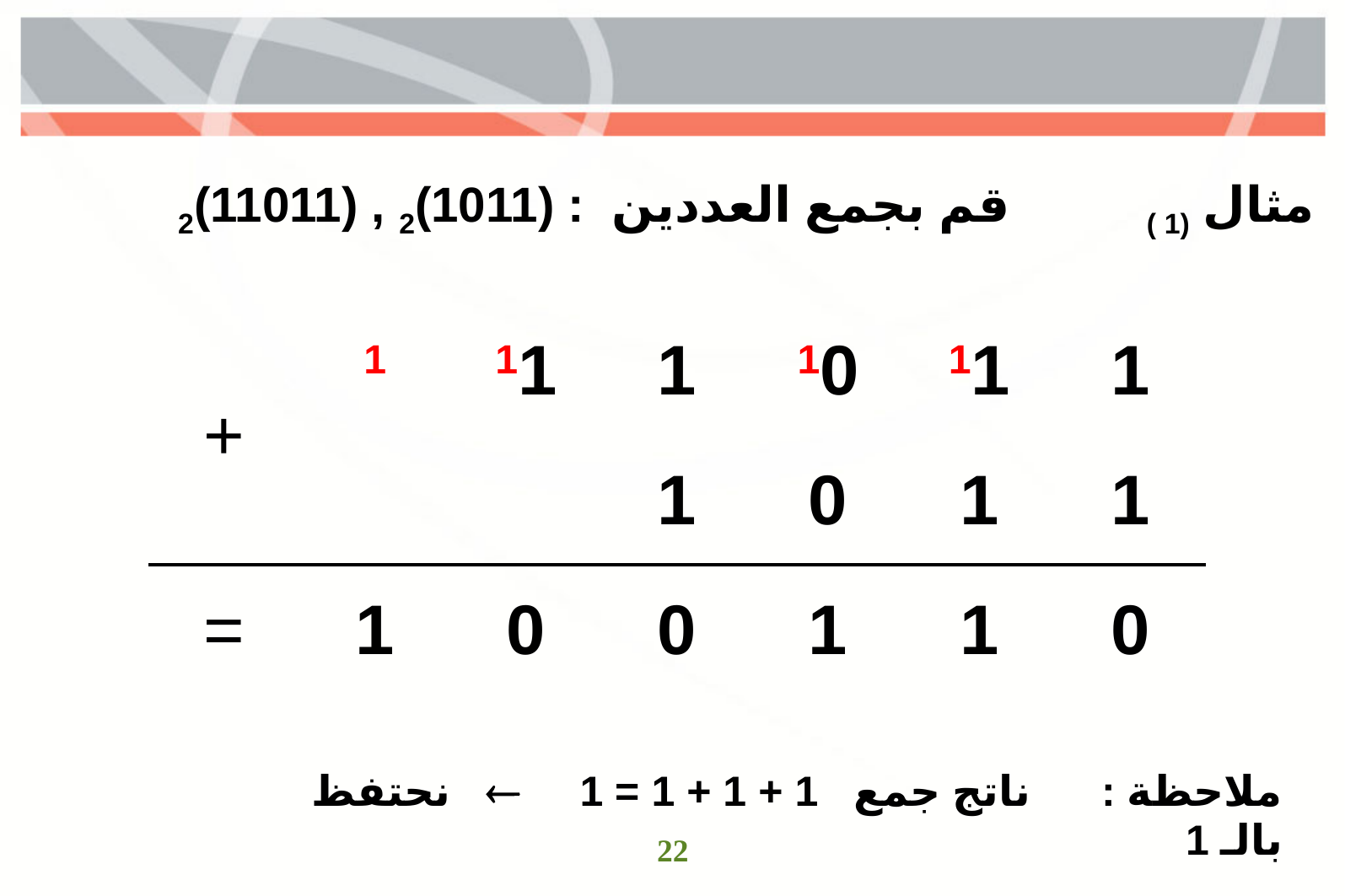

مثال (1 )          قم بجمع العددين  : (1011)2 , (11011)2

|  |  |  |  |  |  |  |
| --- | --- | --- | --- | --- | --- | --- |
| + | 1 | 11 | 1 | 10 | 11 | 1 |
|  |  |  | 1 | 0 | 1 | 1 |
| = | 1 | 0 | 0 | 1 | 1 | 0 |
ملاحظة :      ناتج جمع   1 + 1 + 1 = 1     ←   نحتفظ بالـ 1
22